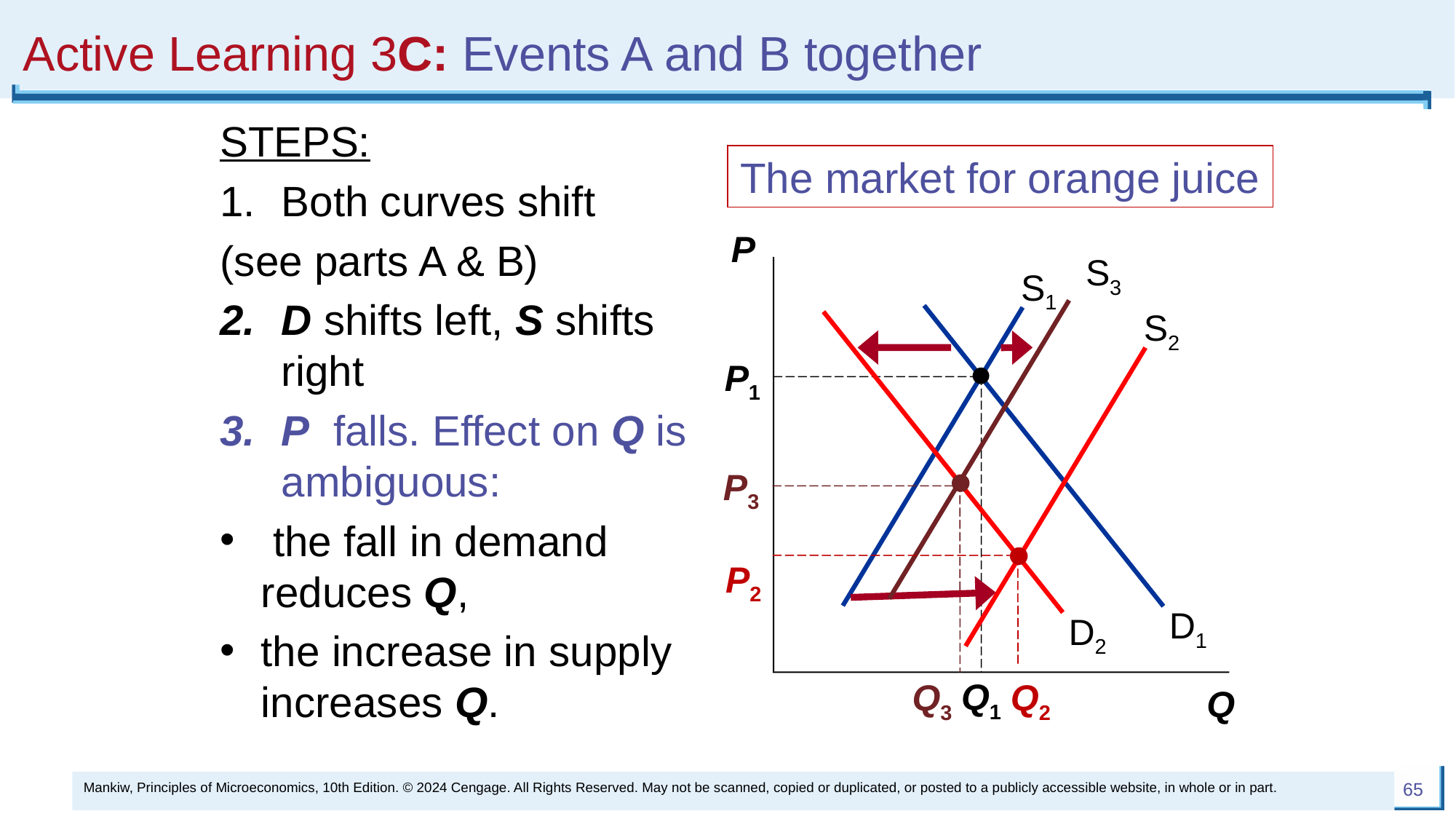

# Active Learning 3C: Events A and B together
STEPS:
Both curves shift
(see parts A & B)
D shifts left, S shifts right
P  falls. Effect on Q is ambiguous:
 the fall in demand reduces Q,
the increase in supply increases Q.
The market for orange juice
P

Q
S3

S1

S2

D1

D2

P1

Q1
P3

Q3

P2
Q2
Mankiw, Principles of Microeconomics, 10th Edition. © 2024 Cengage. All Rights Reserved. May not be scanned, copied or duplicated, or posted to a publicly accessible website, in whole or in part.
65